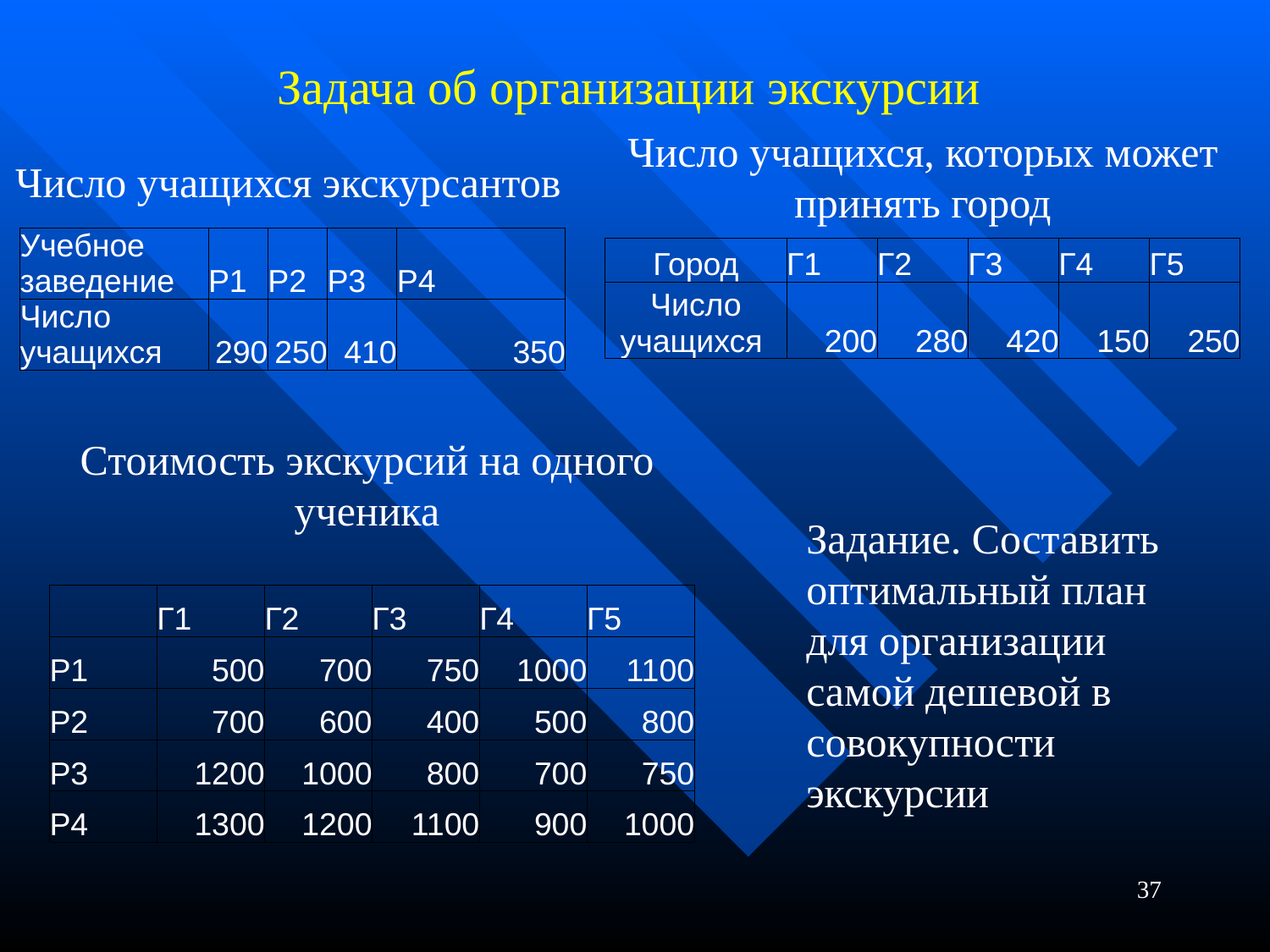

# Задача об организации экскурсии
Число учащихся, которых может принять город
Число учащихся экскурсантов
| Учебное заведение | Р1 | Р2 | Р3 | Р4 |
| --- | --- | --- | --- | --- |
| Число учащихся | 290 | 250 | 410 | 350 |
| Город | Г1 | Г2 | Г3 | Г4 | Г5 |
| --- | --- | --- | --- | --- | --- |
| Число учащихся | 200 | 280 | 420 | 150 | 250 |
Стоимость экскурсий на одного ученика
Задание. Составить оптимальный план для организации самой дешевой в совокупности экскурсии
|  | Г1 | Г2 | Г3 | Г4 | Г5 |
| --- | --- | --- | --- | --- | --- |
| Р1 | 500 | 700 | 750 | 1000 | 1100 |
| Р2 | 700 | 600 | 400 | 500 | 800 |
| Р3 | 1200 | 1000 | 800 | 700 | 750 |
| Р4 | 1300 | 1200 | 1100 | 900 | 1000 |
37